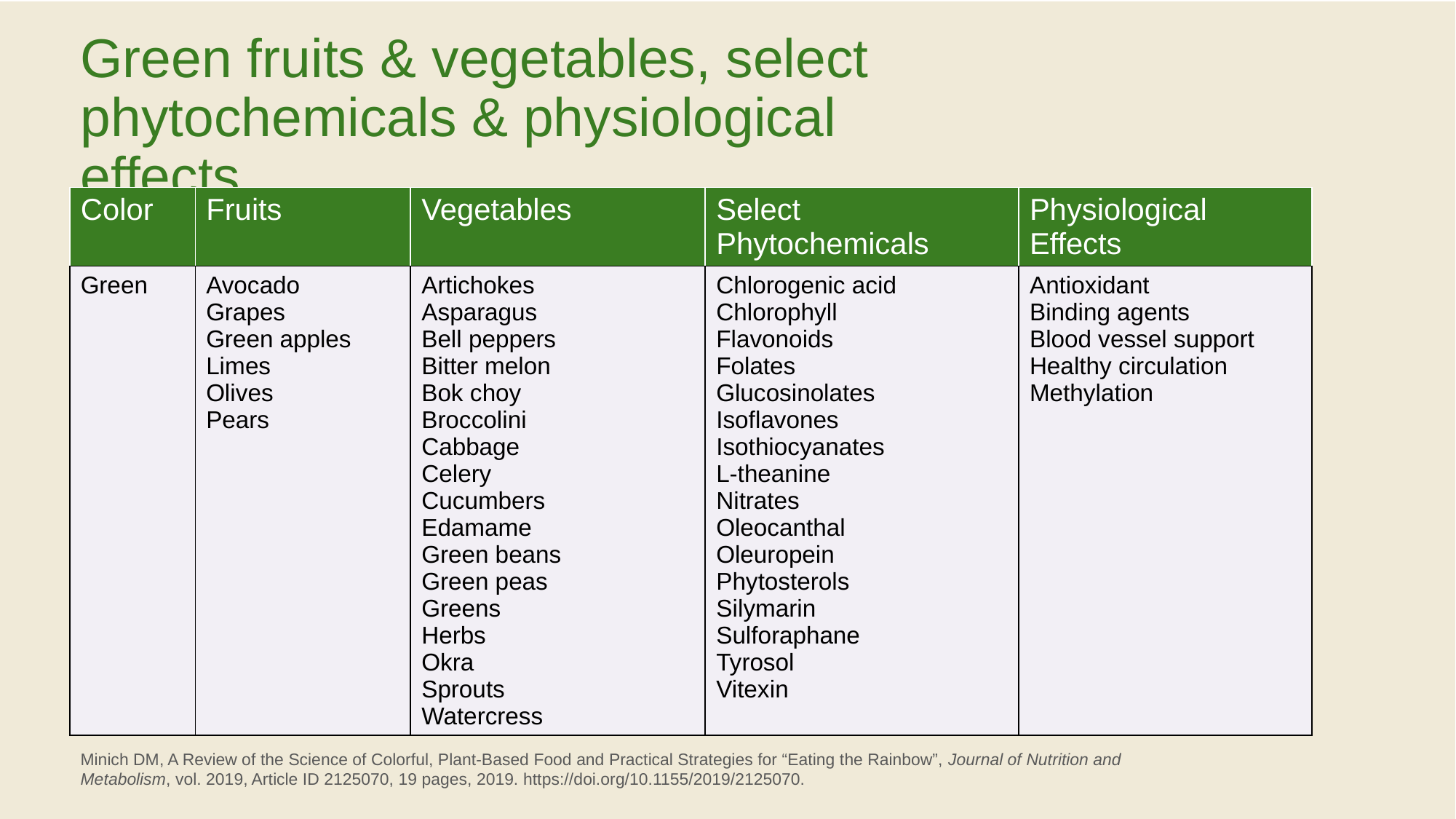

# Green fruits & vegetables, select phytochemicals & physiological effects
| Color | Fruits | Vegetables | Select Phytochemicals | Physiological Effects |
| --- | --- | --- | --- | --- |
| Green | Avocado Grapes Green apples Limes Olives Pears | Artichokes Asparagus Bell peppers Bitter melon Bok choy Broccolini Cabbage Celery Cucumbers Edamame Green beans Green peas Greens Herbs Okra Sprouts Watercress | Chlorogenic acid Chlorophyll Flavonoids Folates Glucosinolates Isoflavones Isothiocyanates L-theanine Nitrates Oleocanthal Oleuropein Phytosterols Silymarin Sulforaphane Tyrosol Vitexin | Antioxidant Binding agents Blood vessel support Healthy circulation Methylation |
Minich DM, A Review of the Science of Colorful, Plant-Based Food and Practical Strategies for “Eating the Rainbow”, Journal of Nutrition and Metabolism, vol. 2019, Article ID 2125070, 19 pages, 2019. https://doi.org/10.1155/2019/2125070.